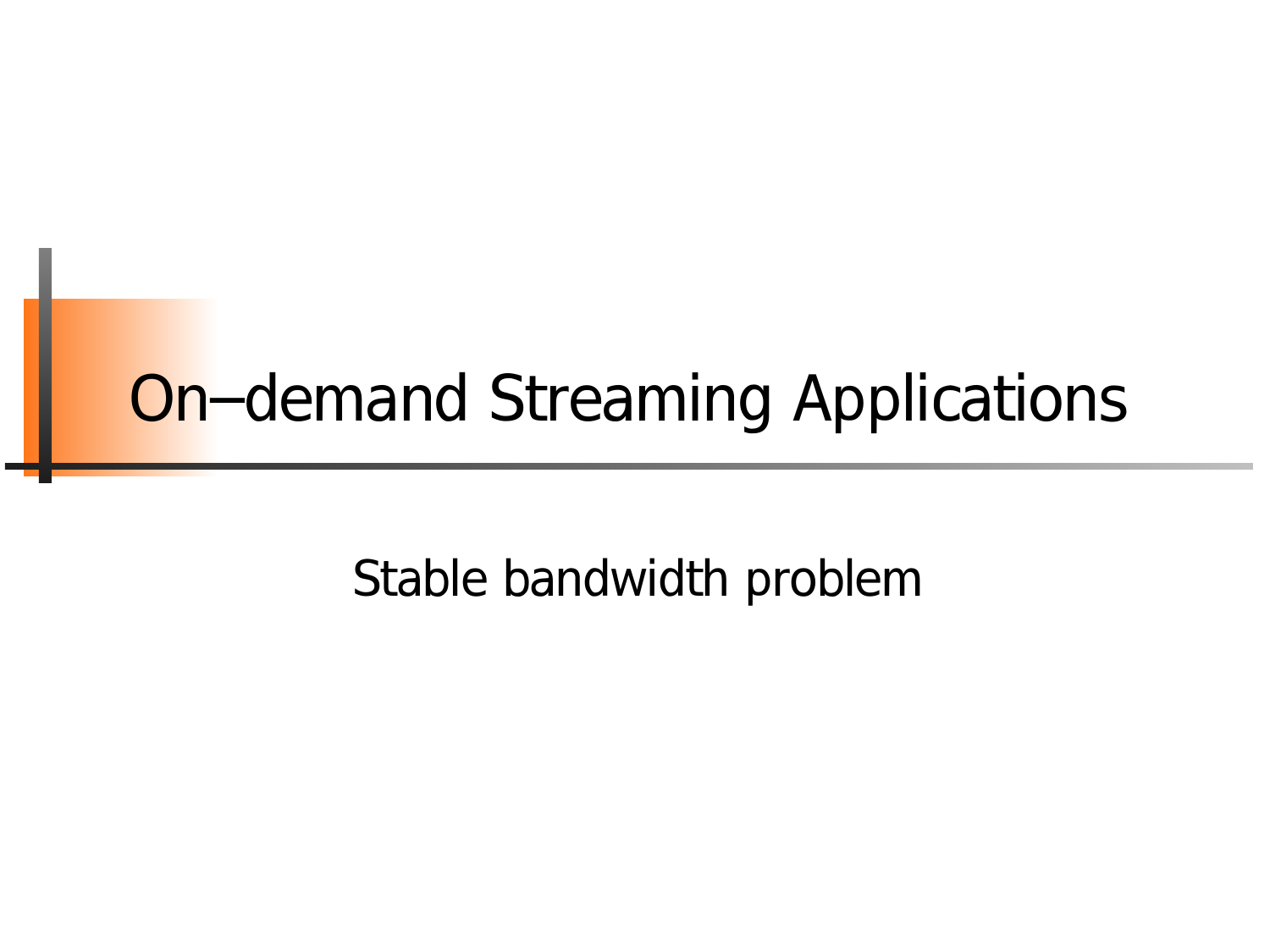

# On–demand Streaming Applications

Stable bandwidth problem